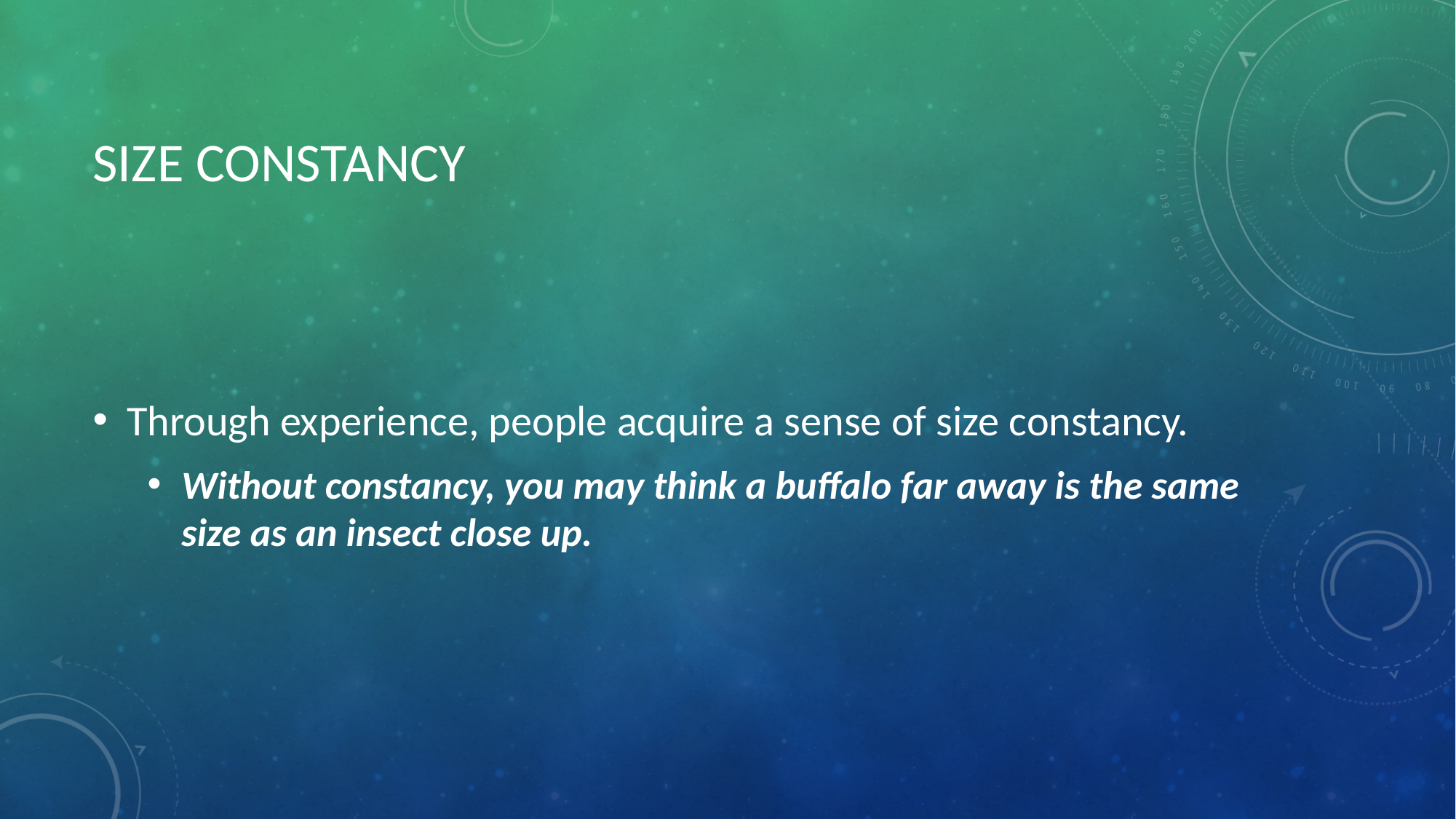

# Size Constancy
Through experience, people acquire a sense of size constancy.
Without constancy, you may think a buffalo far away is the same size as an insect close up.